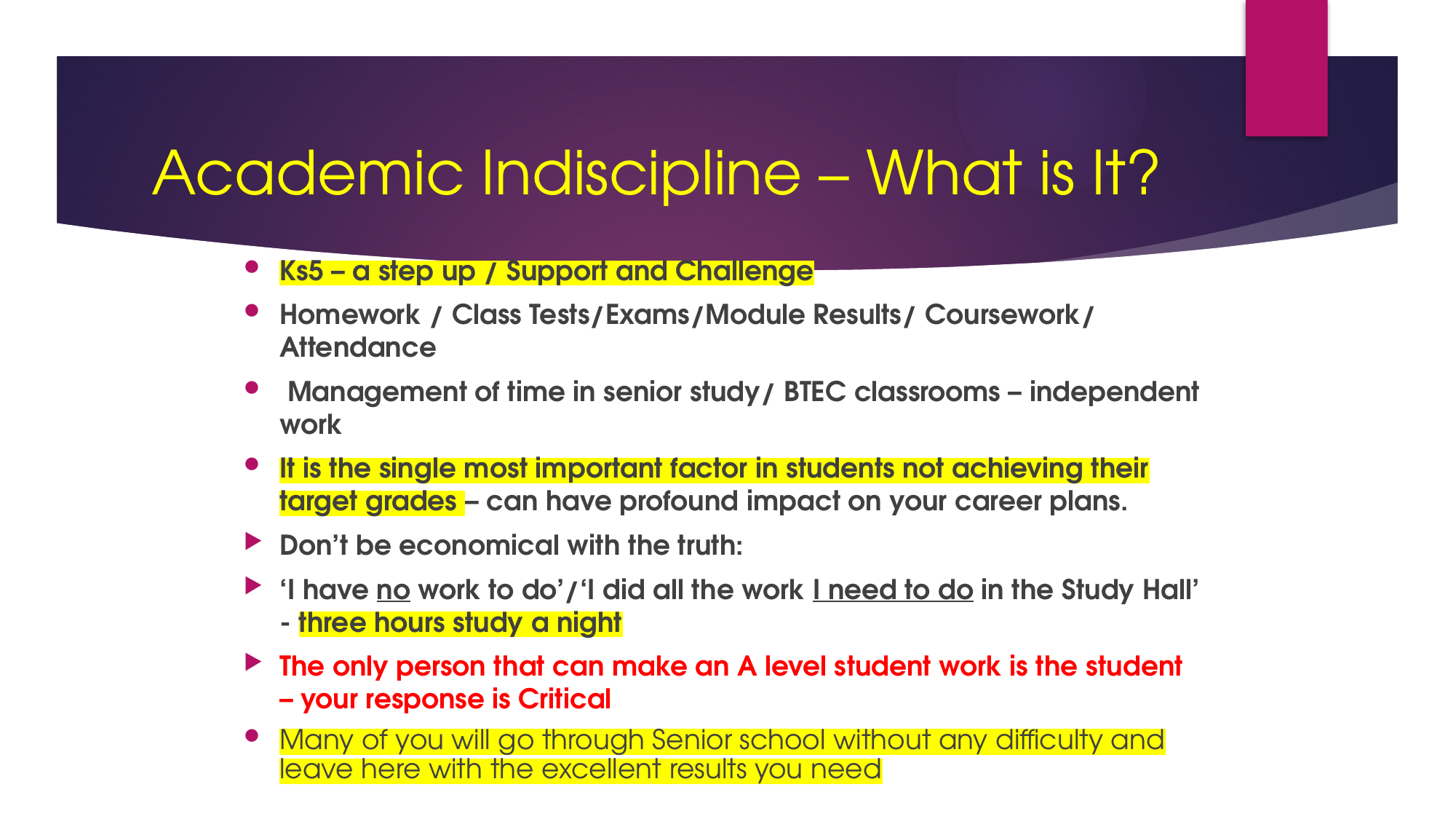

# Academic Indiscipline – What is It?
Ks5 – a step up / Support and Challenge
Homework / Class Tests/Exams/Module Results/ Coursework/ Attendance
 Management of time in senior study/ BTEC classrooms – independent work
It is the single most important factor in students not achieving their target grades – can have profound impact on your career plans.
Don’t be economical with the truth:
‘I have no work to do’/‘I did all the work I need to do in the Study Hall’ - three hours study a night
The only person that can make an A level student work is the student – your response is Critical
Many of you will go through Senior school without any difficulty and leave here with the excellent results you need